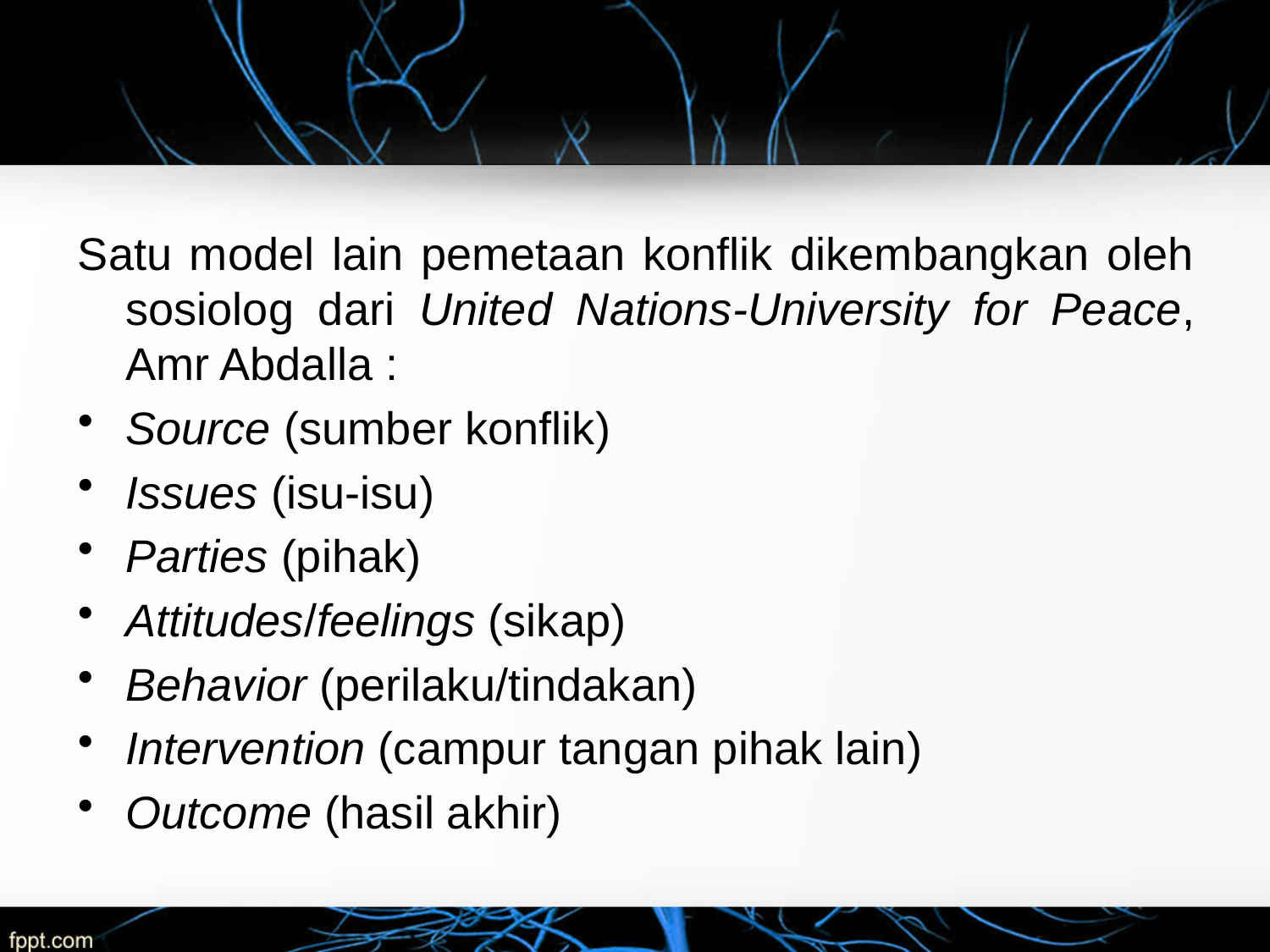

Satu model lain pemetaan konflik dikembangkan oleh sosiolog dari United Nations-University for Peace, Amr Abdalla :
Source (sumber konflik)
Issues (isu-isu)
Parties (pihak)
Attitudes/feelings (sikap)
Behavior (perilaku/tindakan)
Intervention (campur tangan pihak lain)
Outcome (hasil akhir)